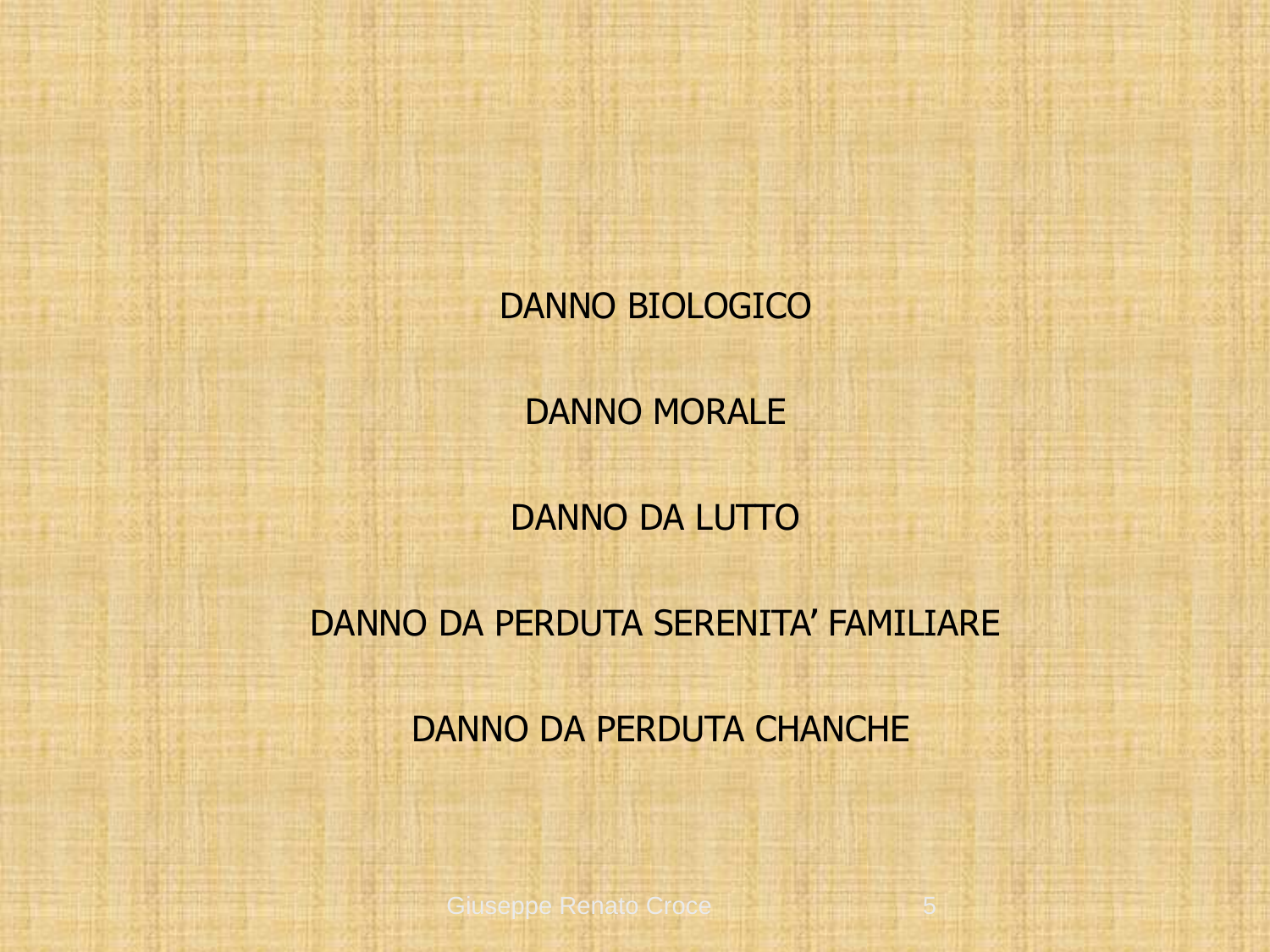

DANNO BIOLOGICO
DANNO MORALE
DANNO DA LUTTO
DANNO DA PERDUTA SERENITA’ FAMILIARE
 DANNO DA PERDUTA CHANCHE
Giuseppe Renato Croce
5